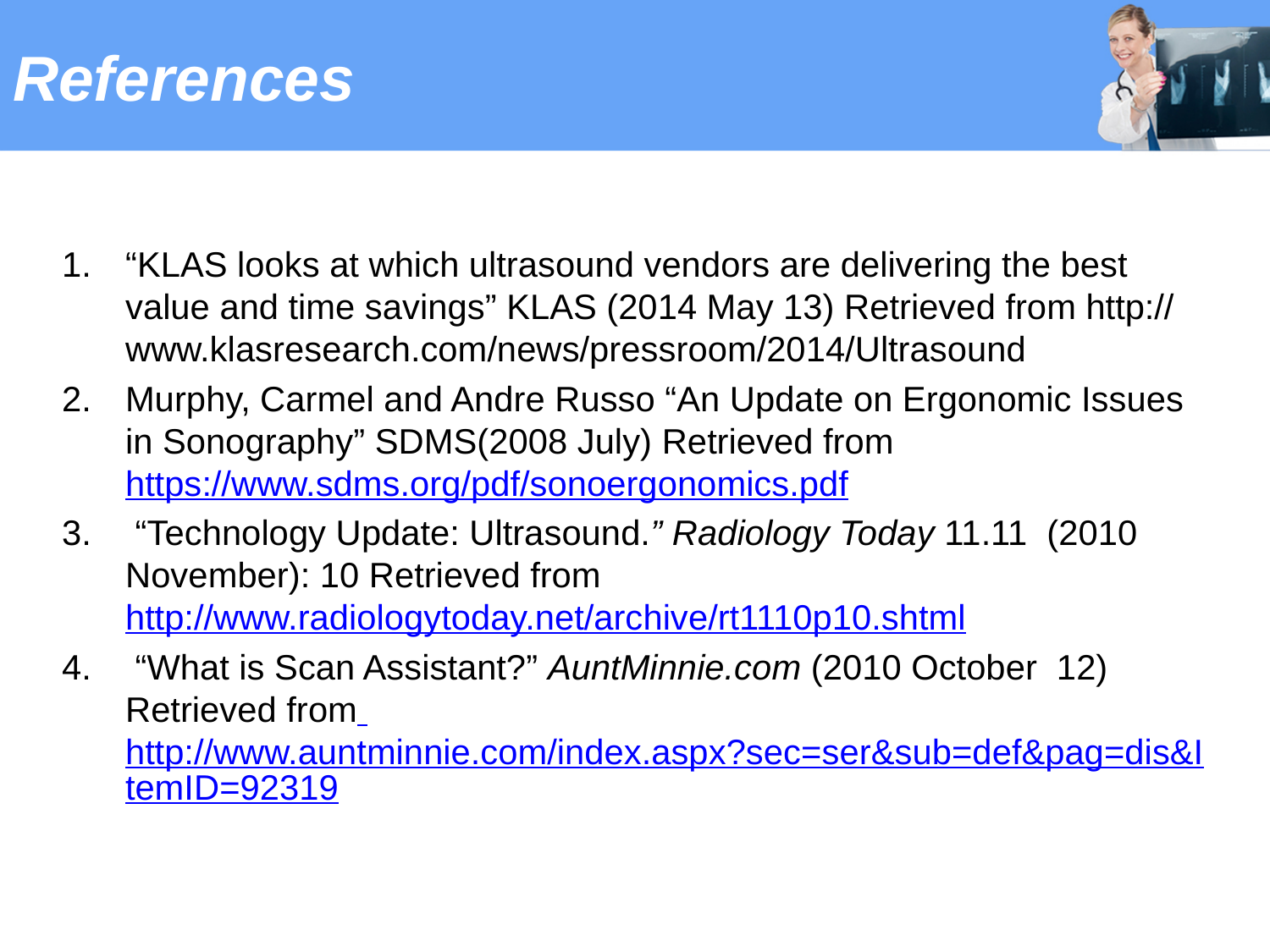

# References

“KLAS looks at which ultrasound vendors are delivering the best value and time savings” KLAS (2014 May 13) Retrieved from http://www.klasresearch.com/news/pressroom/2014/Ultrasound
Murphy, Carmel and Andre Russo “An Update on Ergonomic Issues in Sonography” SDMS(2008 July) Retrieved from https://www.sdms.org/pdf/sonoergonomics.pdf
 “Technology Update: Ultrasound.” Radiology Today 11.11  (2010 November): 10 Retrieved from http://www.radiologytoday.net/archive/rt1110p10.shtml
 “What is Scan Assistant?” AuntMinnie.com (2010 October  12) Retrieved from http://www.auntminnie.com/index.aspx?sec=ser&sub=def&pag=dis&ItemID=92319